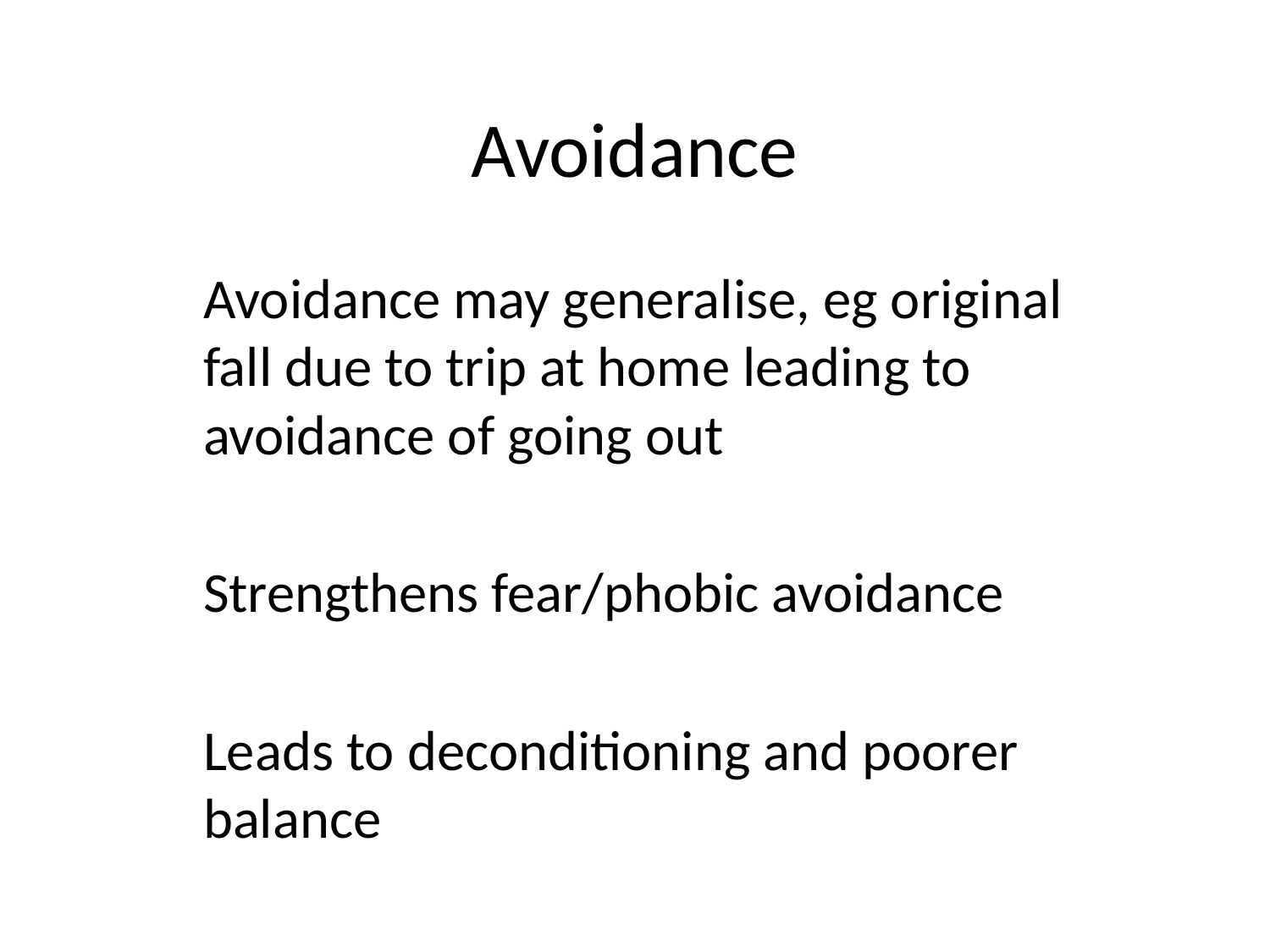

# Avoidance
Avoidance may generalise, eg original fall due to trip at home leading to avoidance of going out

Strengthens fear/phobic avoidance

Leads to deconditioning and poorer balance